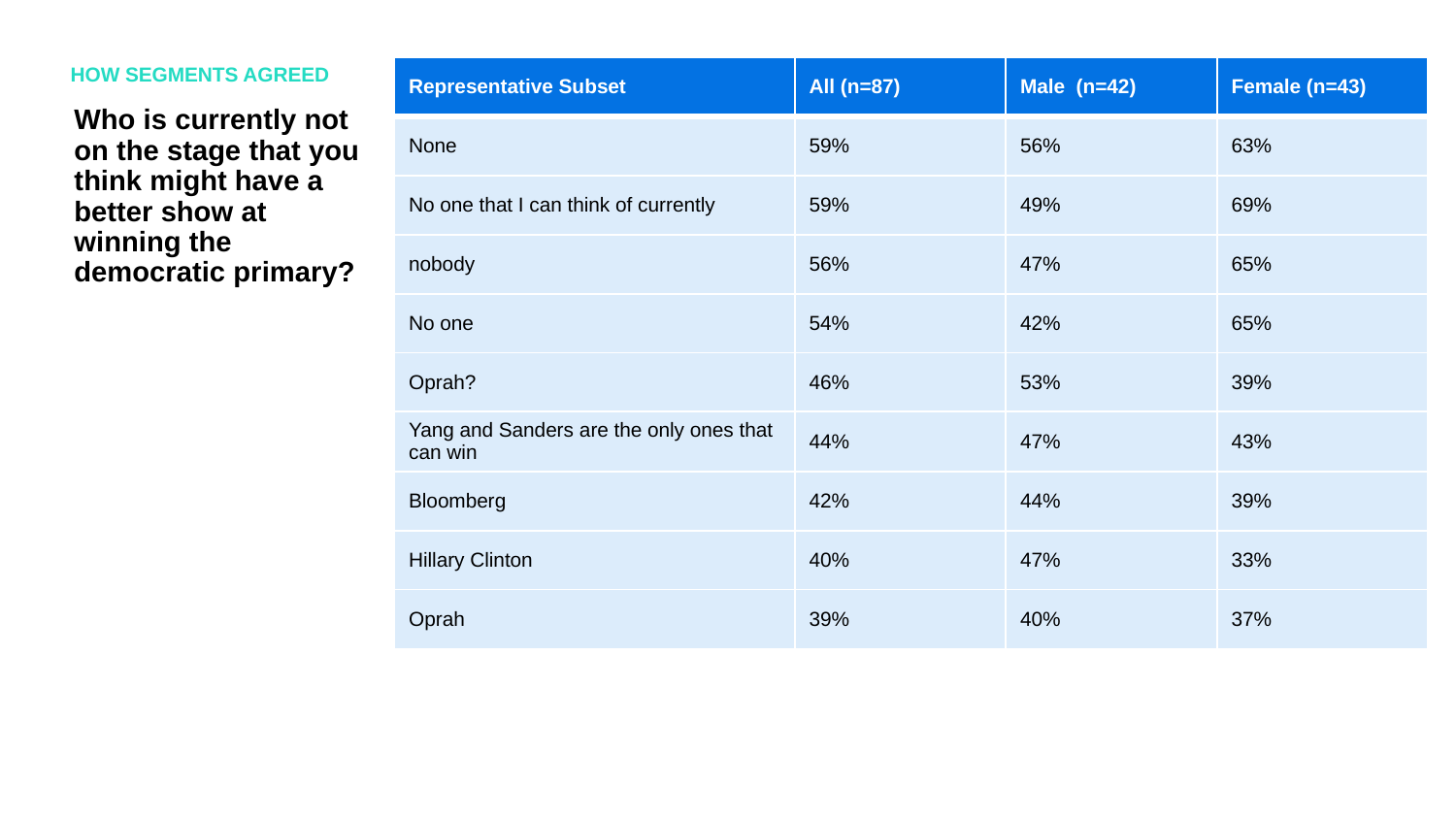

HOW SEGMENTS AGREED
| Representative Subset | All (n=87) | Male (n=42) | Female (n=43) |
| --- | --- | --- | --- |
| None | 59% | 56% | 63% |
| No one that I can think of currently | 59% | 49% | 69% |
| nobody | 56% | 47% | 65% |
| No one | 54% | 42% | 65% |
| Oprah? | 46% | 53% | 39% |
| Yang and Sanders are the only ones that can win | 44% | 47% | 43% |
| Bloomberg | 42% | 44% | 39% |
| Hillary Clinton | 40% | 47% | 33% |
| Oprah | 39% | 40% | 37% |
Who is currently not on the stage that you think might have a better show at winning the democratic primary?